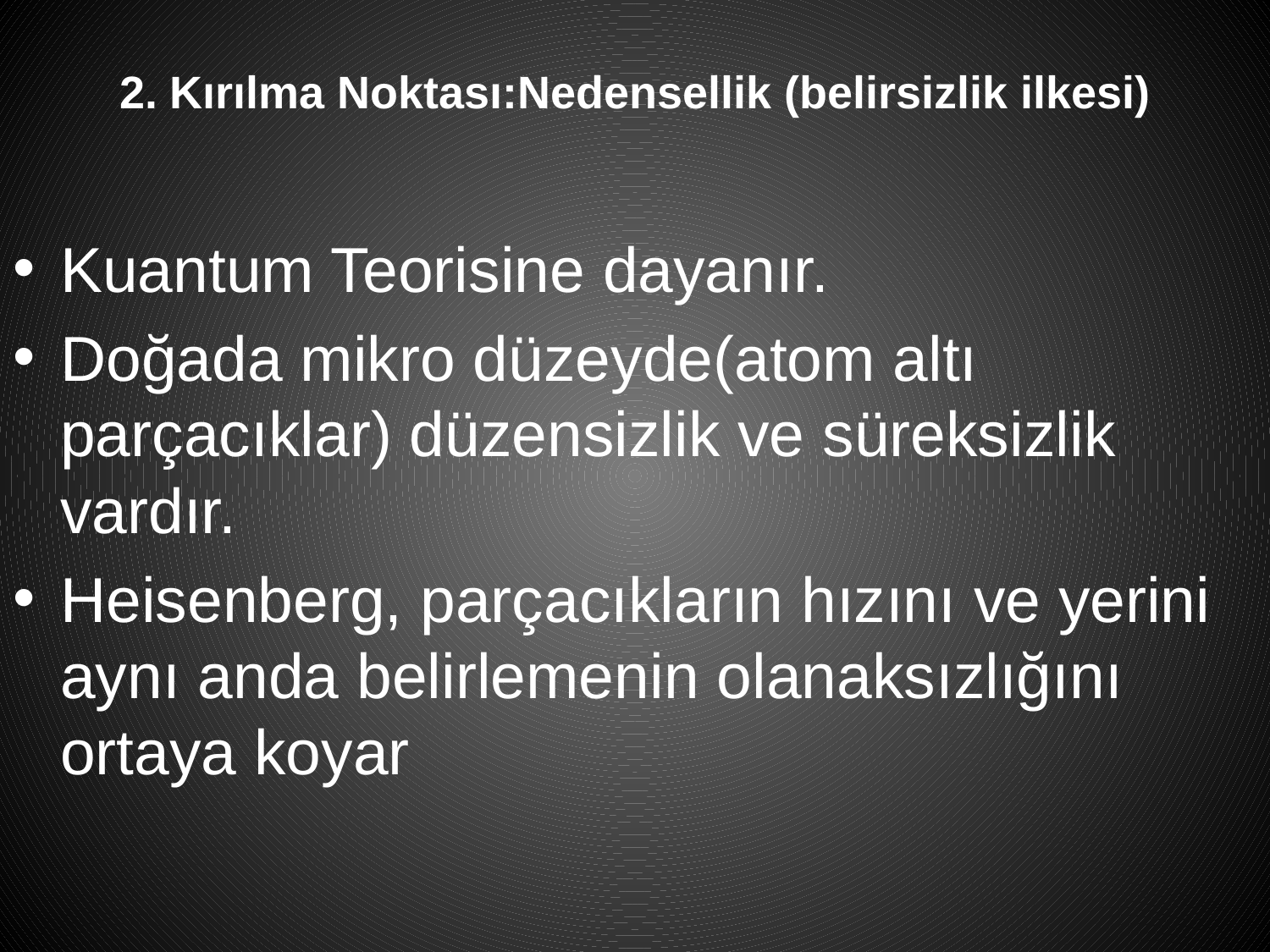

# 2. Kırılma Noktası:Nedensellik (belirsizlik ilkesi)
Kuantum Teorisine dayanır.
Doğada mikro düzeyde(atom altı parçacıklar) düzensizlik ve süreksizlik vardır.
Heisenberg, parçacıkların hızını ve yerini aynı anda belirlemenin olanaksızlığını ortaya koyar